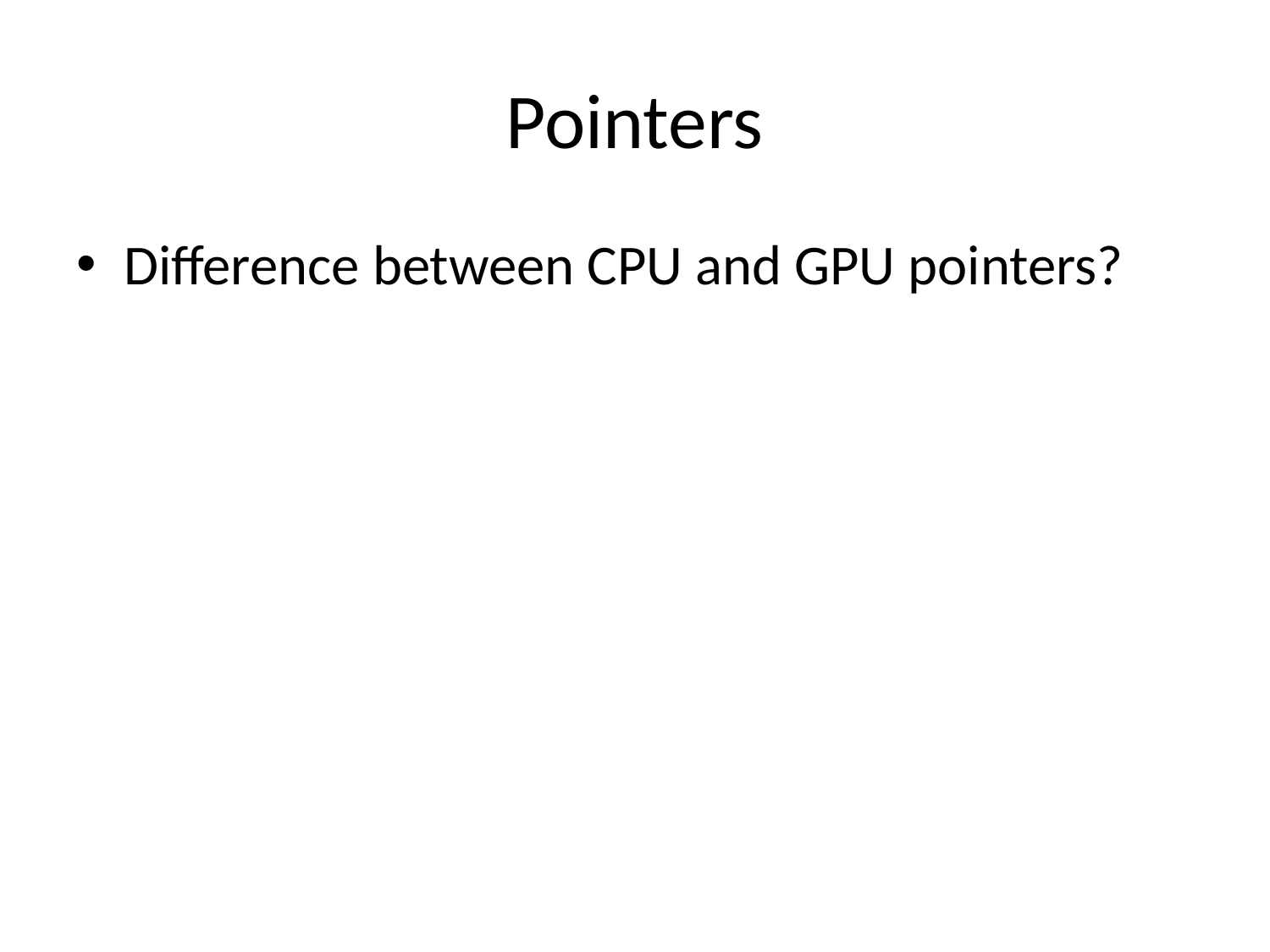

# Pointers
Difference between CPU and GPU pointers?